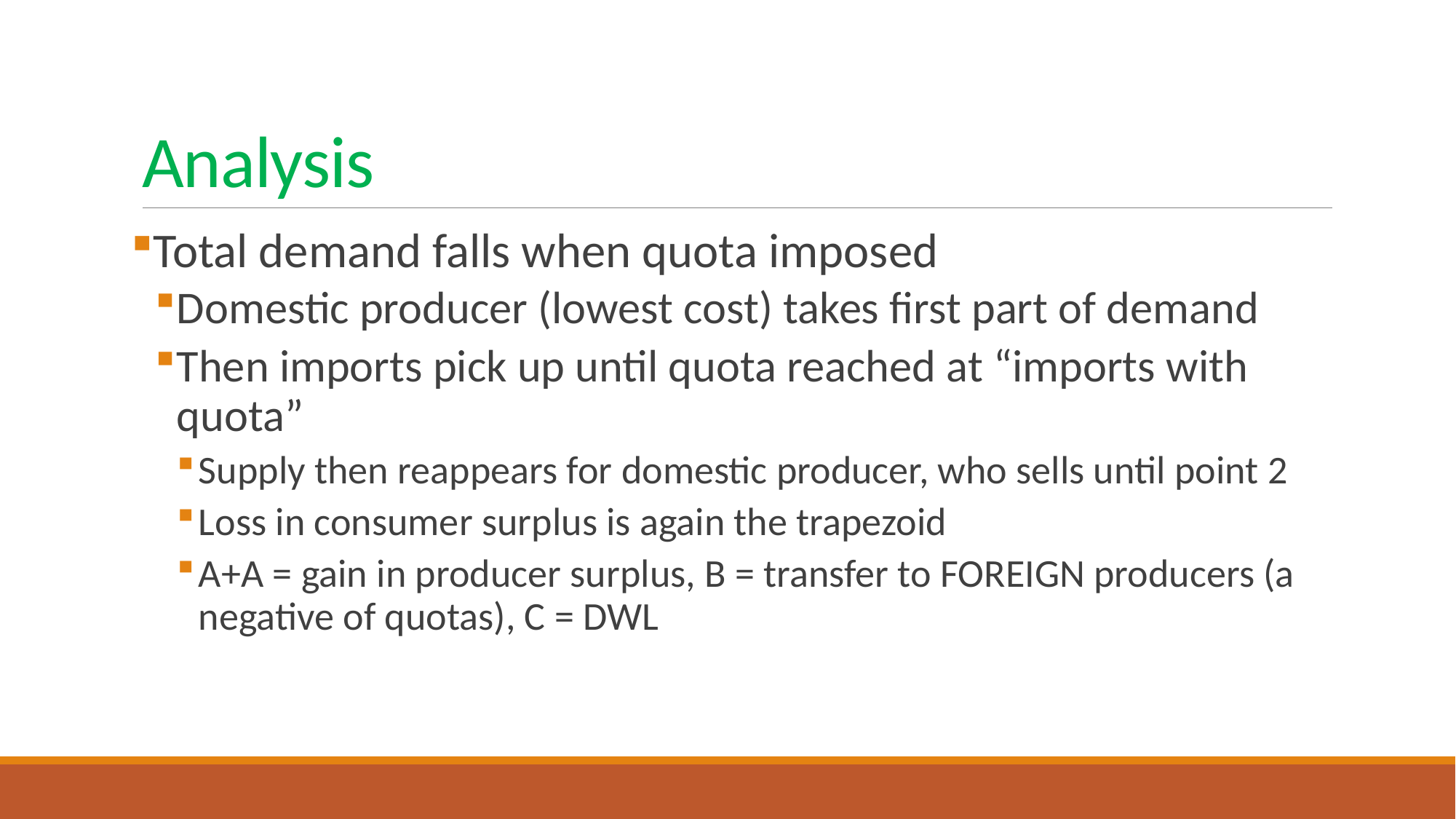

# Analysis
Total demand falls when quota imposed
Domestic producer (lowest cost) takes first part of demand
Then imports pick up until quota reached at “imports with quota”
Supply then reappears for domestic producer, who sells until point 2
Loss in consumer surplus is again the trapezoid
A+A = gain in producer surplus, B = transfer to FOREIGN producers (a negative of quotas), C = DWL